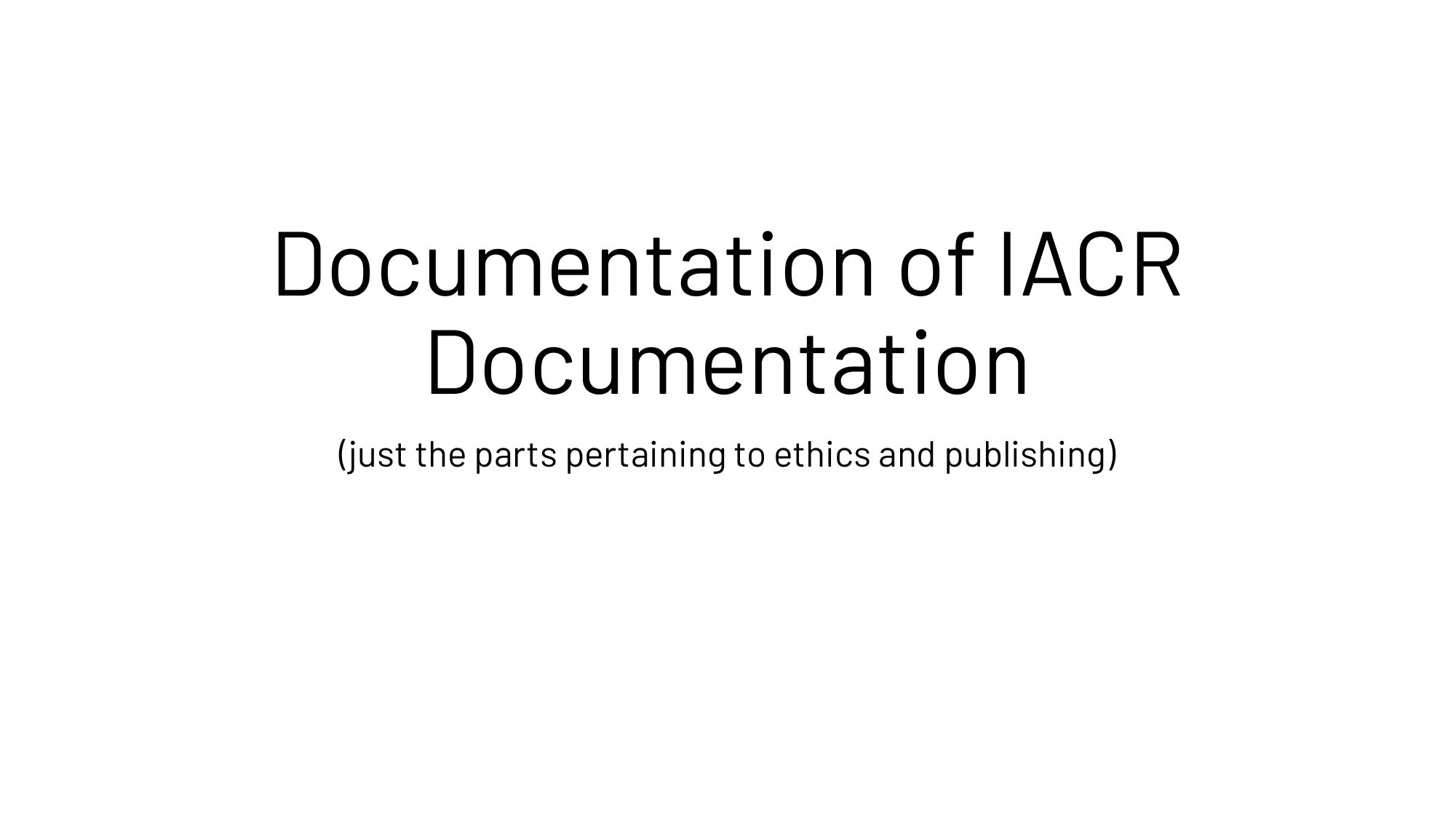

# Documentation of IACR Documentation
(just the parts pertaining to ethics and publishing)